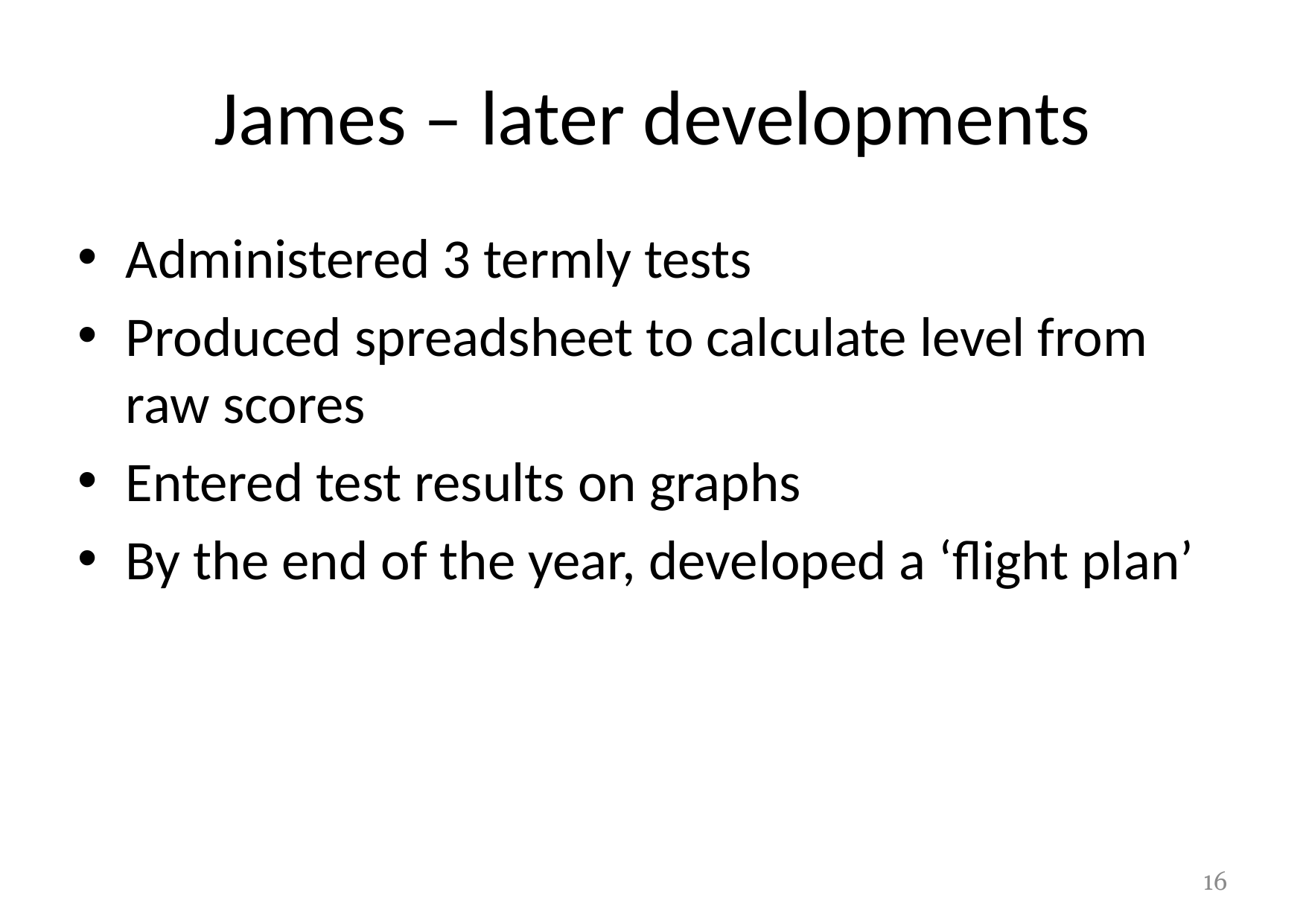

# James – later developments
Administered 3 termly tests
Produced spreadsheet to calculate level from raw scores
Entered test results on graphs
By the end of the year, developed a ‘flight plan’

16